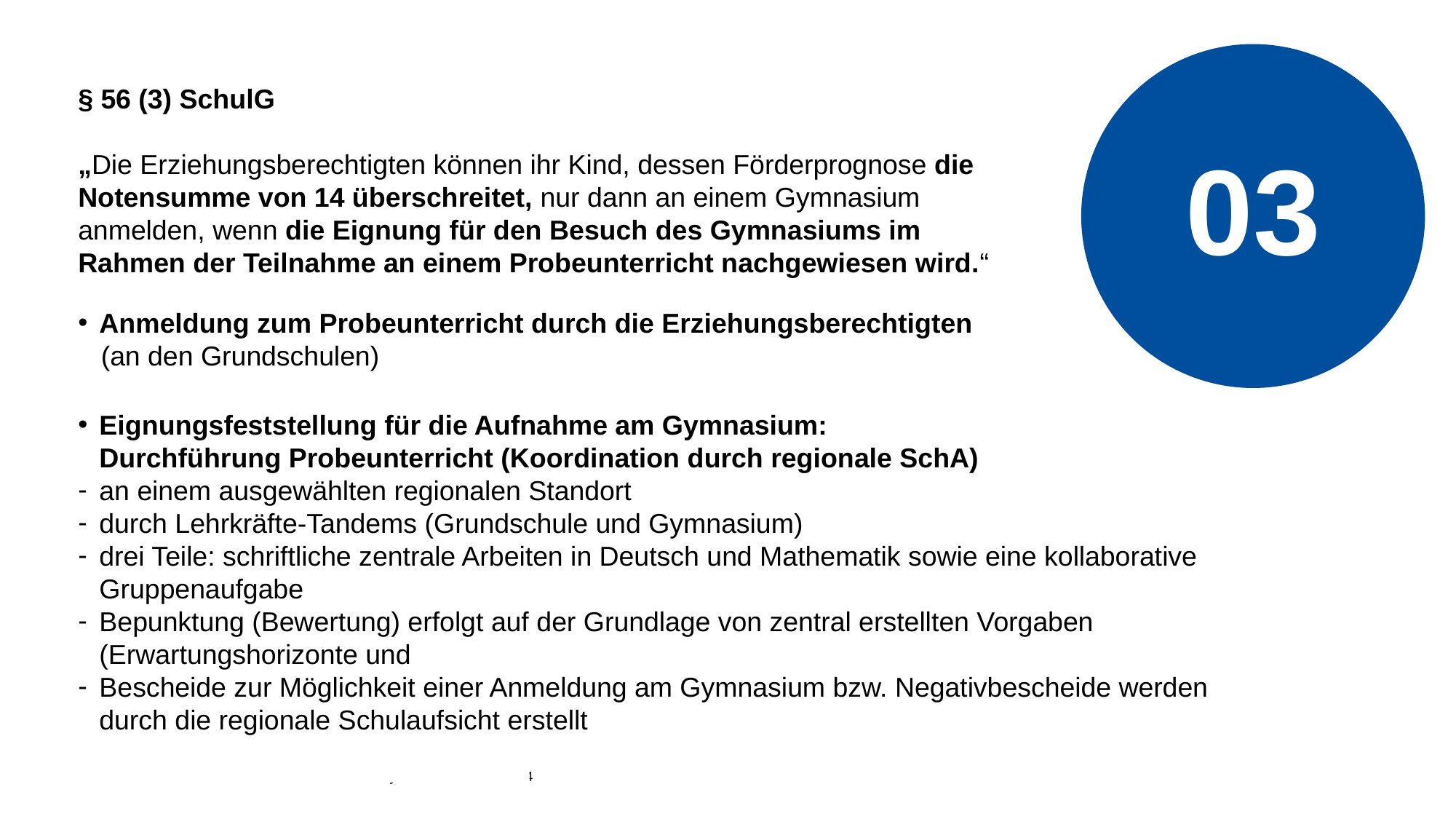

§ 56 (3) SchulG

„Die Erziehungsberechtigten können ihr Kind, dessen Förderprognose die Notensumme von 14 überschreitet, nur dann an einem Gymnasium anmelden, wenn die Eignung für den Besuch des Gymnasiums im Rahmen der Teilnahme an einem Probeunterricht nachgewiesen wird.“

03
Anmeldung zum Probeunterricht durch die Erziehungsberechtigten
   (an den Grundschulen)

Eignungsfeststellung für die Aufnahme am Gymnasium:
Durchführung Probeunterricht (Koordination durch regionale SchA)
an einem ausgewählten regionalen Standort
durch Lehrkräfte-Tandems (Grundschule und Gymnasium)
drei Teile: schriftliche zentrale Arbeiten in Deutsch und Mathematik sowie eine kollaborative
Gruppenaufgabe
Bepunktung (Bewertung) erfolgt auf der Grundlage von zentral erstellten Vorgaben
(Erwartungshorizonte und
Bescheide zur Möglichkeit einer Anmeldung am Gymnasium bzw. Negativbescheide werden durch die regionale Schulaufsicht erstellt

Arbeitsbündnis Probeunterricht am Gymnasium - 21.06.2024